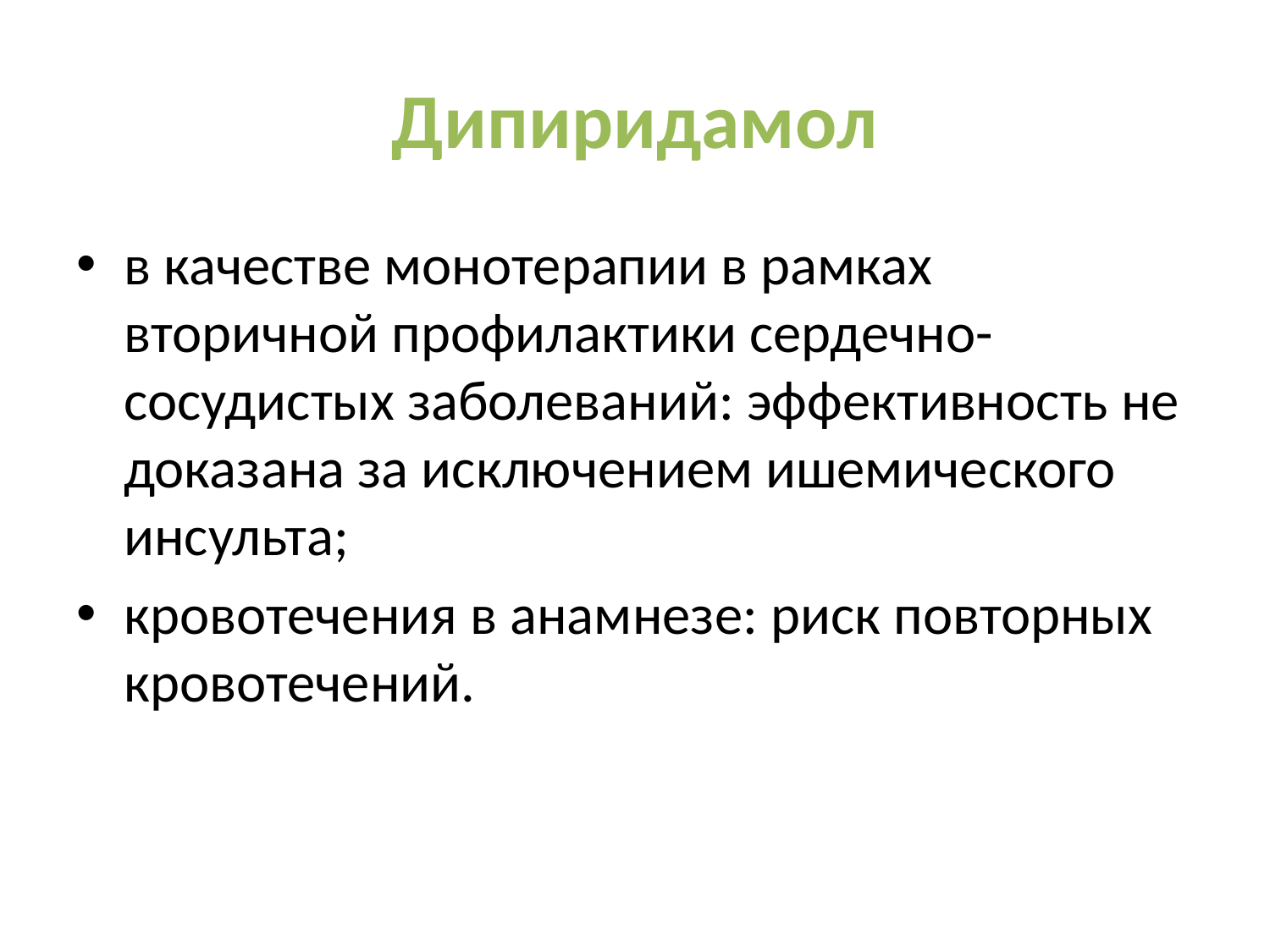

# Дипиридамол
в качестве монотерапии в рамках вторичной профилактики сердечно-сосудистых заболеваний: эффективность не доказана за исключением ишемического инсульта;
кровотечения в анамнезе: риск повторных кровотечений.